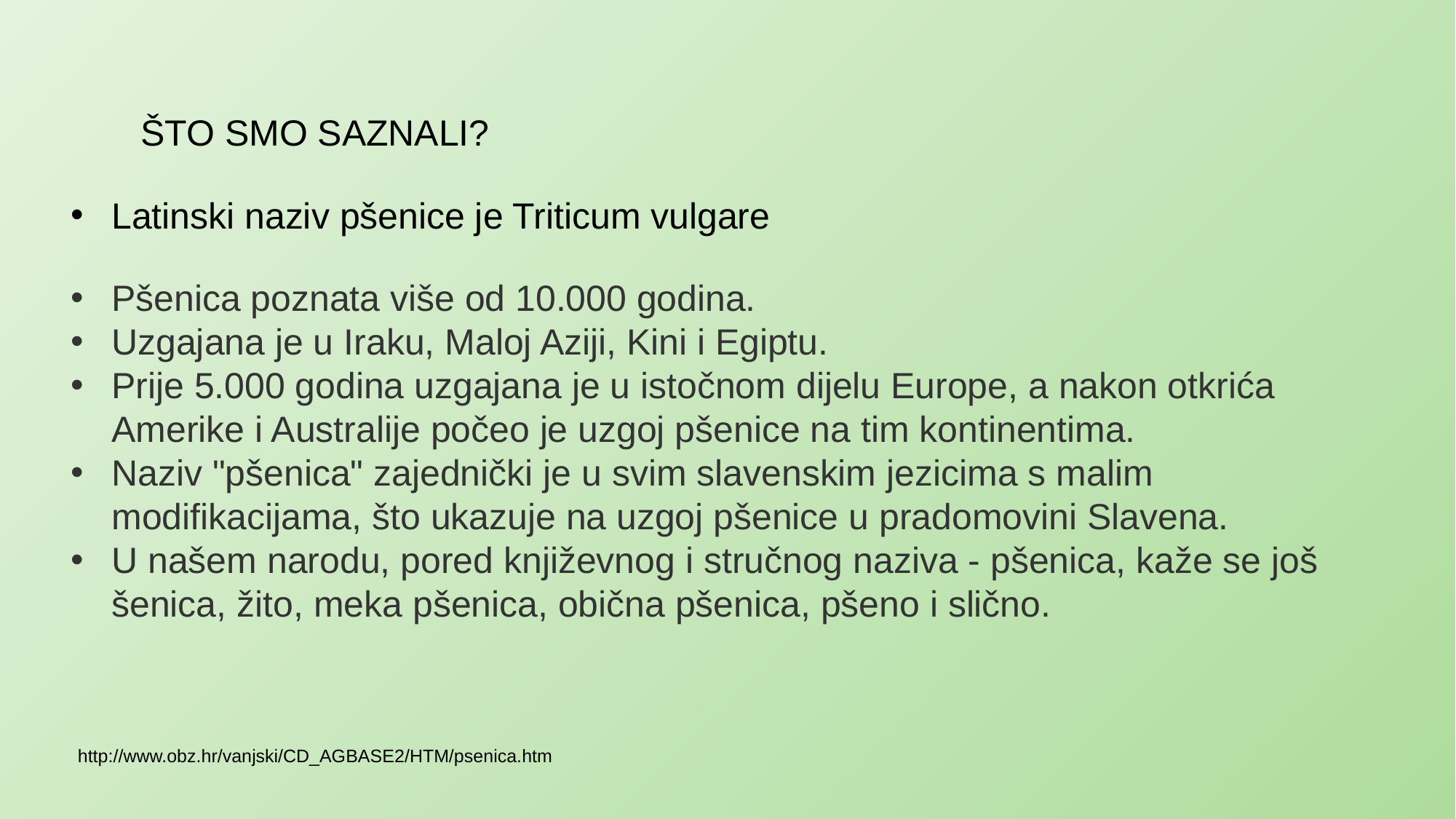

ŠTO SMO SAZNALI?
Latinski naziv pšenice je Triticum vulgare
Pšenica poznata više od 10.000 godina.
Uzgajana je u Iraku, Maloj Aziji, Kini i Egiptu.
Prije 5.000 godina uzgajana je u istočnom dijelu Europe, a nakon otkrića Amerike i Australije počeo je uzgoj pšenice na tim kontinentima.
Naziv "pšenica" zajednički je u svim slavenskim jezicima s malim modifikacijama, što ukazuje na uzgoj pšenice u pradomovini Slavena.
U našem narodu, pored književnog i stručnog naziva - pšenica, kaže se još šenica, žito, meka pšenica, obična pšenica, pšeno i slično.
http://www.obz.hr/vanjski/CD_AGBASE2/HTM/psenica.htm